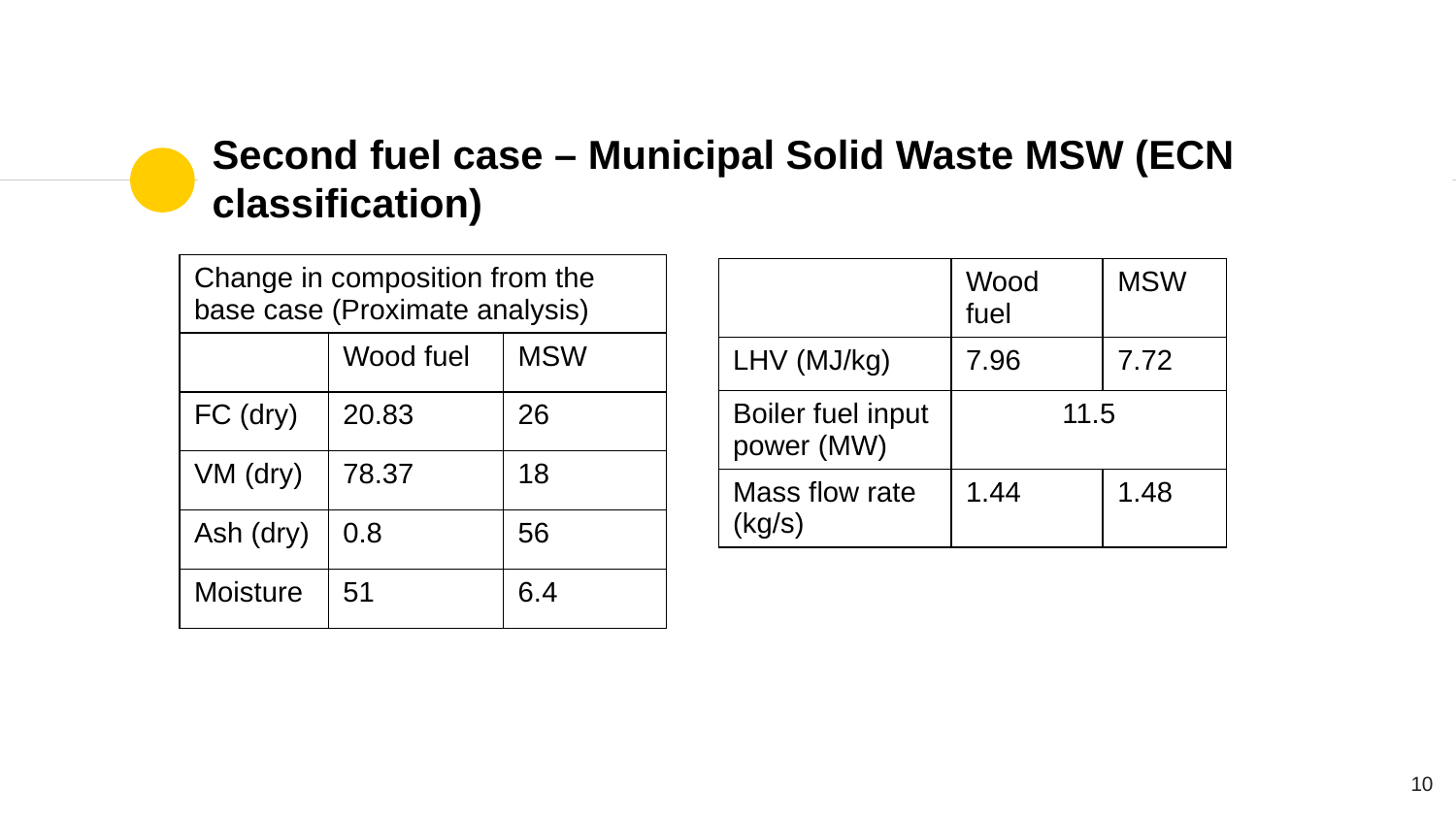

# Second fuel case – Municipal Solid Waste MSW (ECN classification)
| Change in composition from the base case (Proximate analysis) |  |  |
| --- | --- | --- |
|  | Wood fuel | MSW |
| FC (dry) | 20.83 | 26 |
| VM (dry) | 78.37 | 18 |
| Ash (dry) | 0.8 | 56 |
| Moisture | 51 | 6.4 |
|  | Wood fuel | MSW |
| --- | --- | --- |
| LHV (MJ/kg) | 7.96 | 7.72 |
| Boiler fuel input power (MW) | 11.5 | 11.5 |
| Mass flow rate (kg/s) | 1.44 | 1.48 |
10